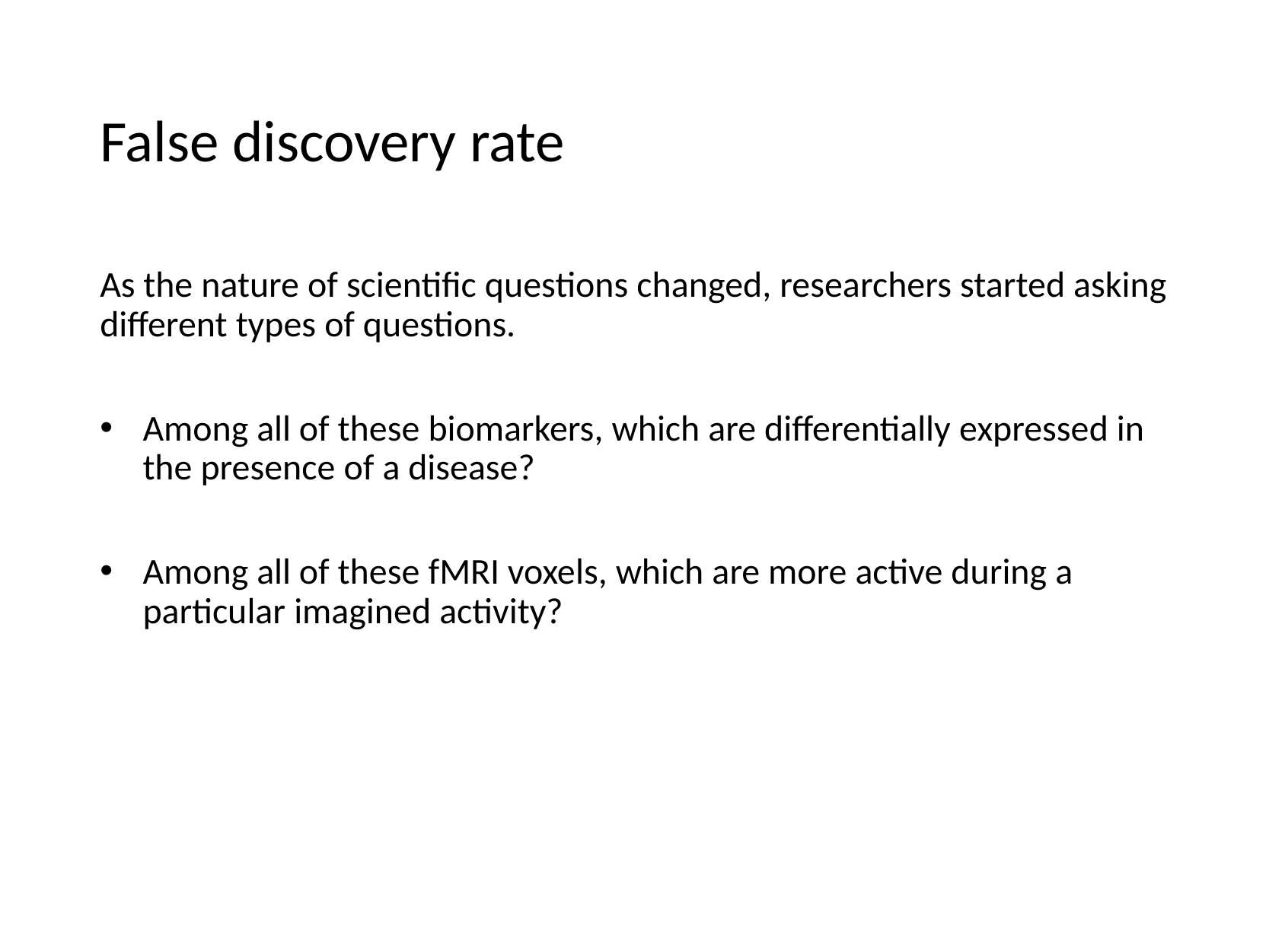

# False discovery rate
As the nature of scientific questions changed, researchers started asking different types of questions.

Among all of these biomarkers, which are differentially expressed in the presence of a disease?

Among all of these fMRI voxels, which are more active during a particular imagined activity?